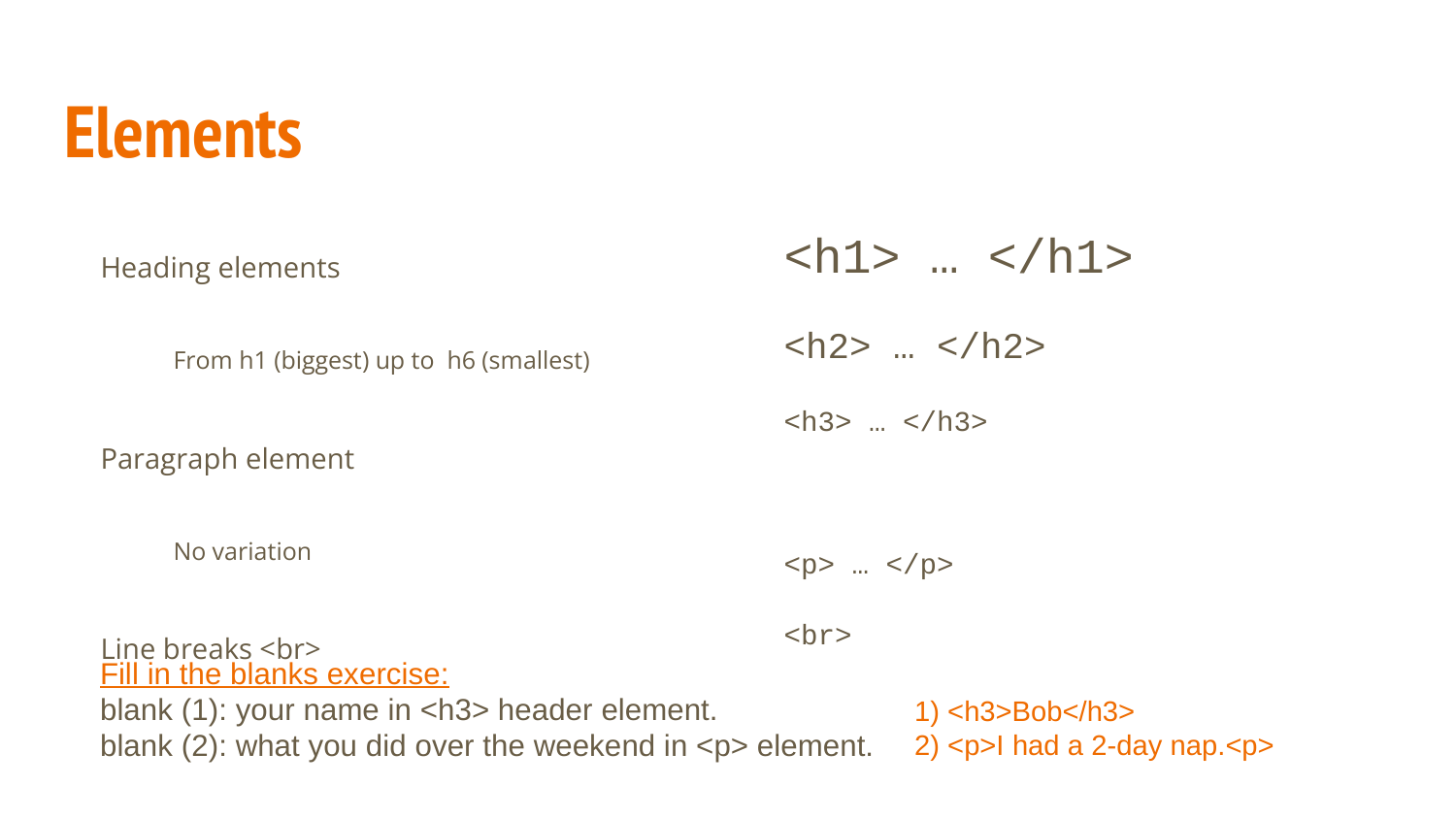

# Elements
Heading elements
From h1 (biggest) up to  h6 (smallest)
Paragraph element
No variation
Line breaks <br>

<h1> … </h1>
<h2> … </h2>
<h3> … </h3>

<p> … </p>
<br>

Fill in the blanks exercise:
blank (1): your name in <h3> header element.
blank (2): what you did over the weekend in <p> element.
1) <h3>Bob</h3>
2) <p>I had a 2-day nap.<p>